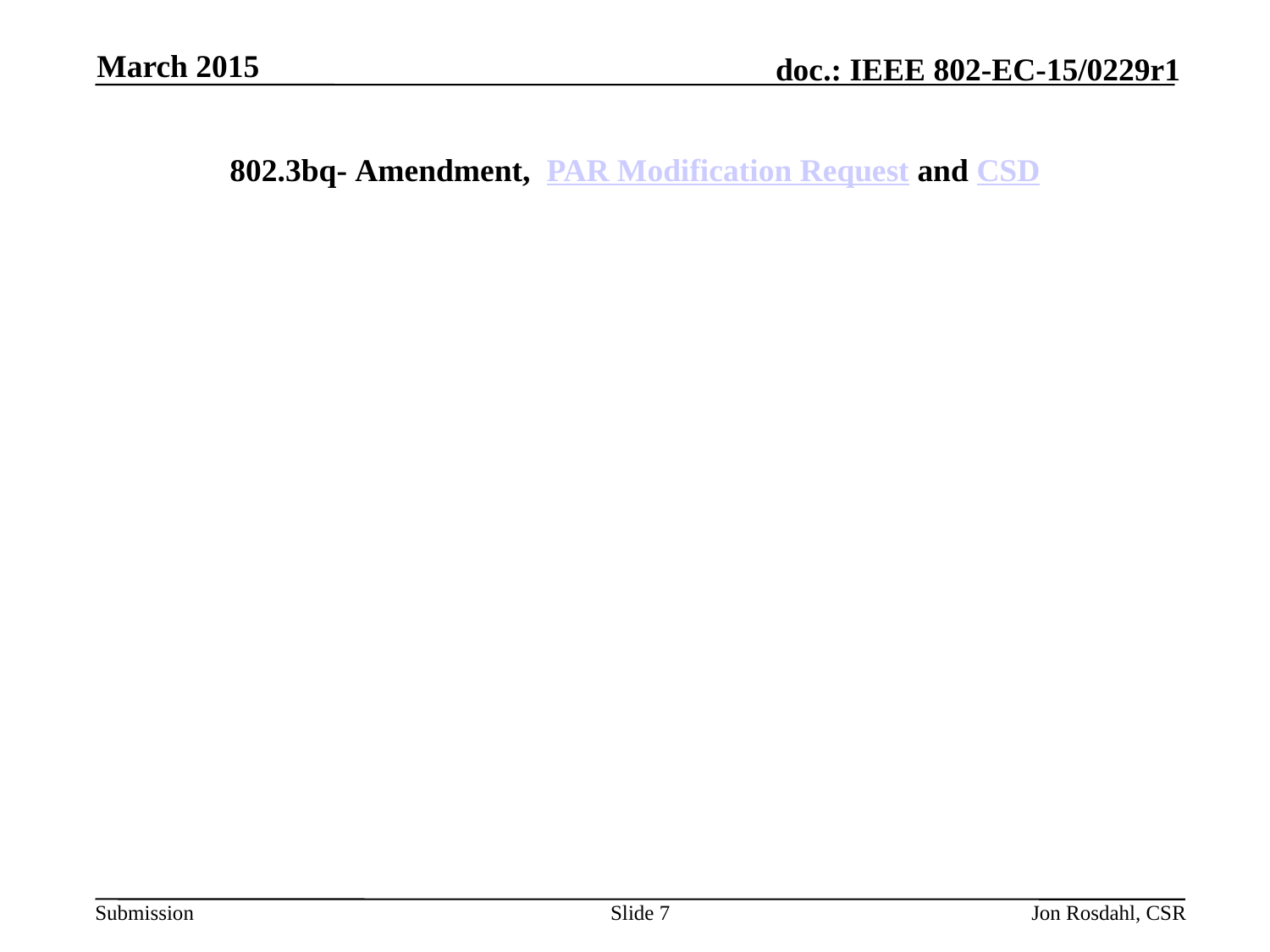

March 2015
# 802.3bq- Amendment,  PAR Modification Request and CSD

Slide 7
Jon Rosdahl, CSR